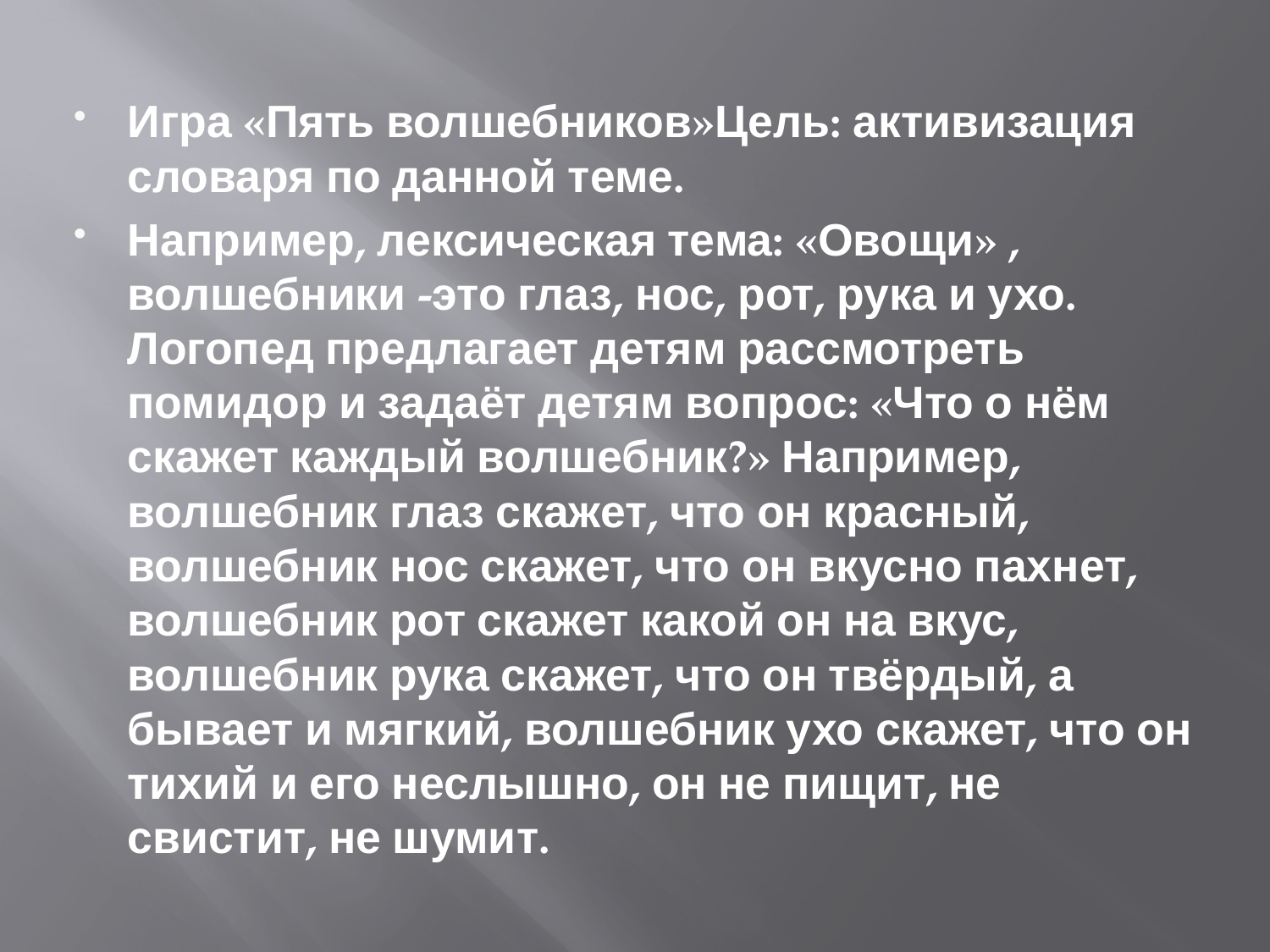

#
Игра «Пять волшебников»Цель: активизация словаря по данной теме.
Например, лексическая тема: «Овощи» , волшебники -это глаз, нос, рот, рука и ухо. Логопед предлагает детям рассмотреть помидор и задаёт детям вопрос: «Что о нём скажет каждый волшебник?» Например, волшебник глаз скажет, что он красный, волшебник нос скажет, что он вкусно пахнет, волшебник рот скажет какой он на вкус, волшебник рука скажет, что он твёрдый, а бывает и мягкий, волшебник ухо скажет, что он тихий и его неслышно, он не пищит, не свистит, не шумит.